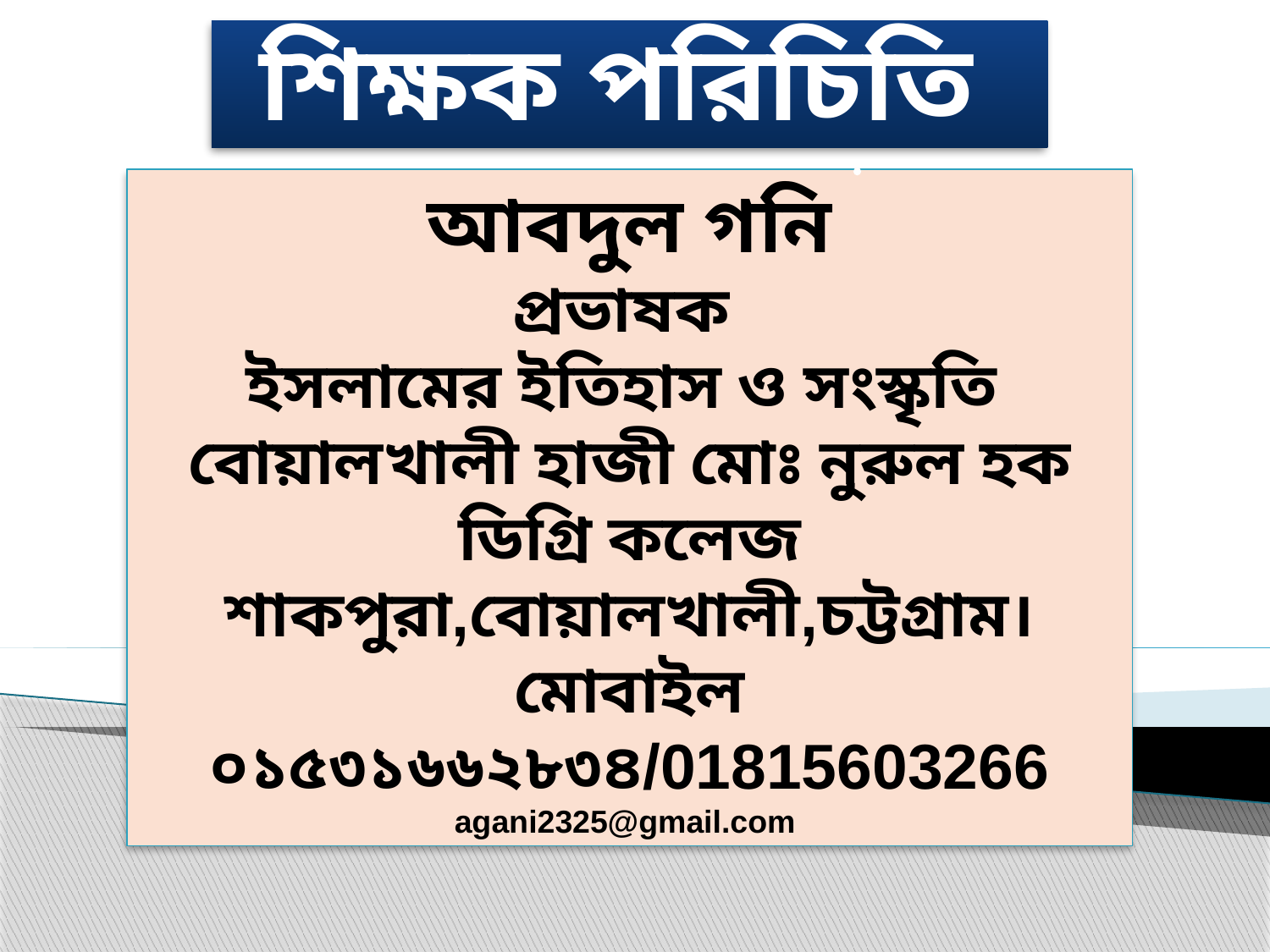

# শিক্ষক পরিচিতি

আবদুল গনি
প্রভাষক
ইসলামের ইতিহাস ও সংস্কৃতি
বোয়ালখালী হাজী মোঃ নুরুল হক ডিগ্রি কলেজ
শাকপুরা,বোয়ালখালী,চট্টগ্রাম।
মোবাইল ০১৫৩১৬৬২৮৩৪/01815603266
agani2325@gmail.com